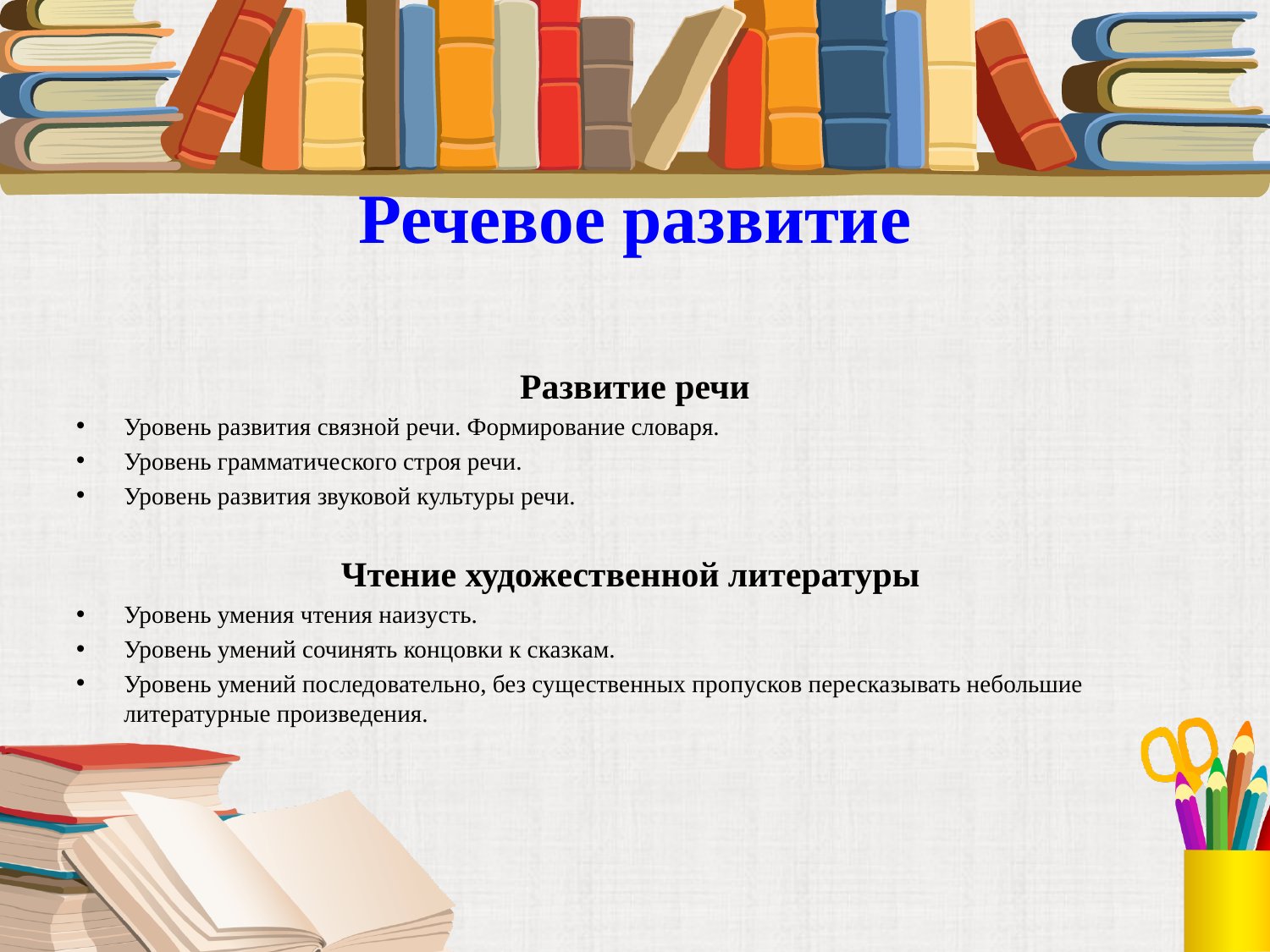

# Речевое развитие
Развитие речи
Уровень развития связной речи. Формирование словаря.
Уровень грамматического строя речи.
Уровень развития звуковой культуры речи.

Чтение художественной литературы
Уровень умения чтения наизусть.
Уровень умений сочинять концовки к сказкам.
Уровень умений последовательно, без существенных пропусков пересказывать небольшие   литературные произведения.